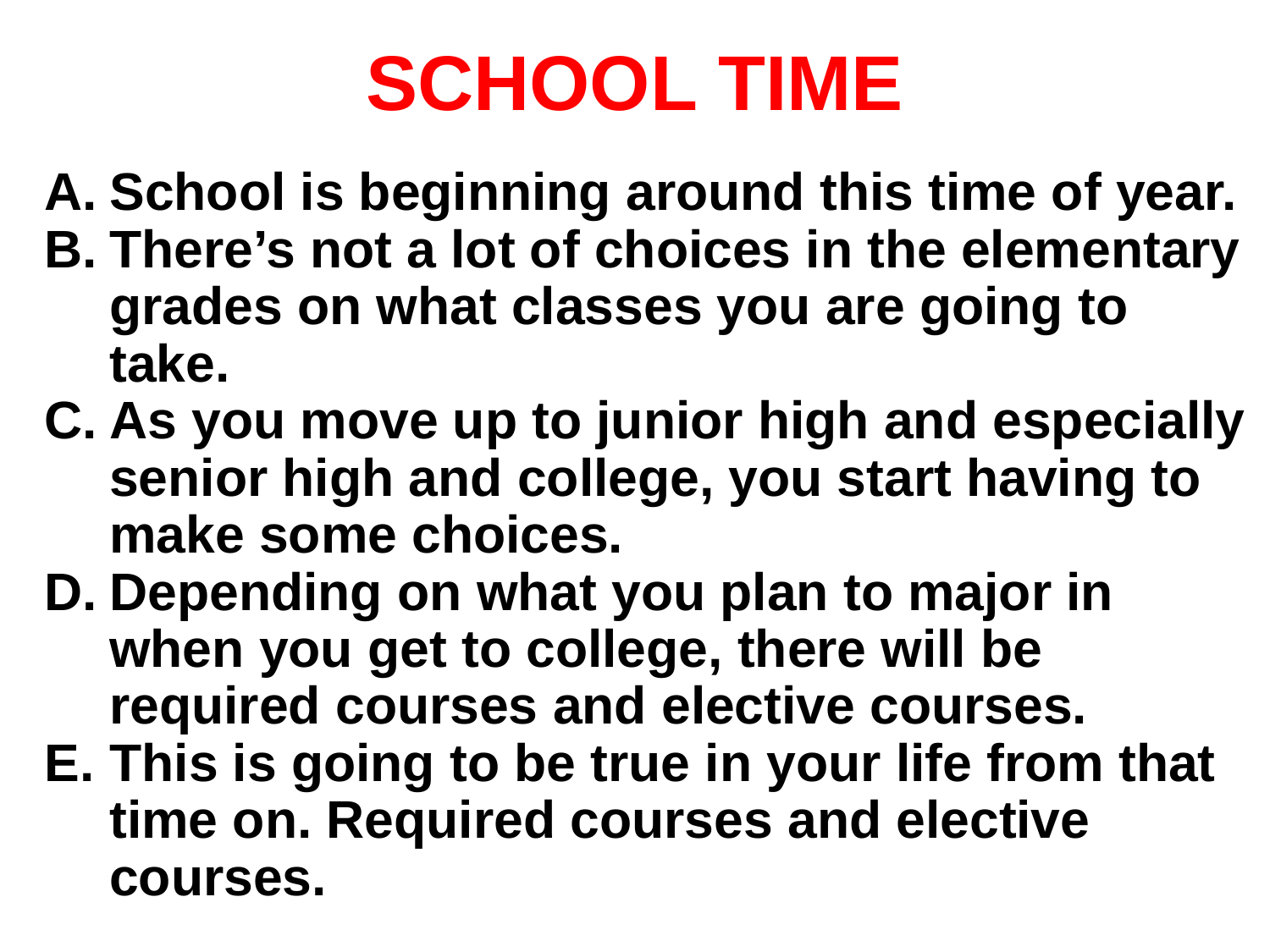

# SCHOOL TIME
School is beginning around this time of year.
There’s not a lot of choices in the elementary grades on what classes you are going to take.
As you move up to junior high and especially senior high and college, you start having to make some choices.
Depending on what you plan to major in when you get to college, there will be required courses and elective courses.
This is going to be true in your life from that time on. Required courses and elective courses.